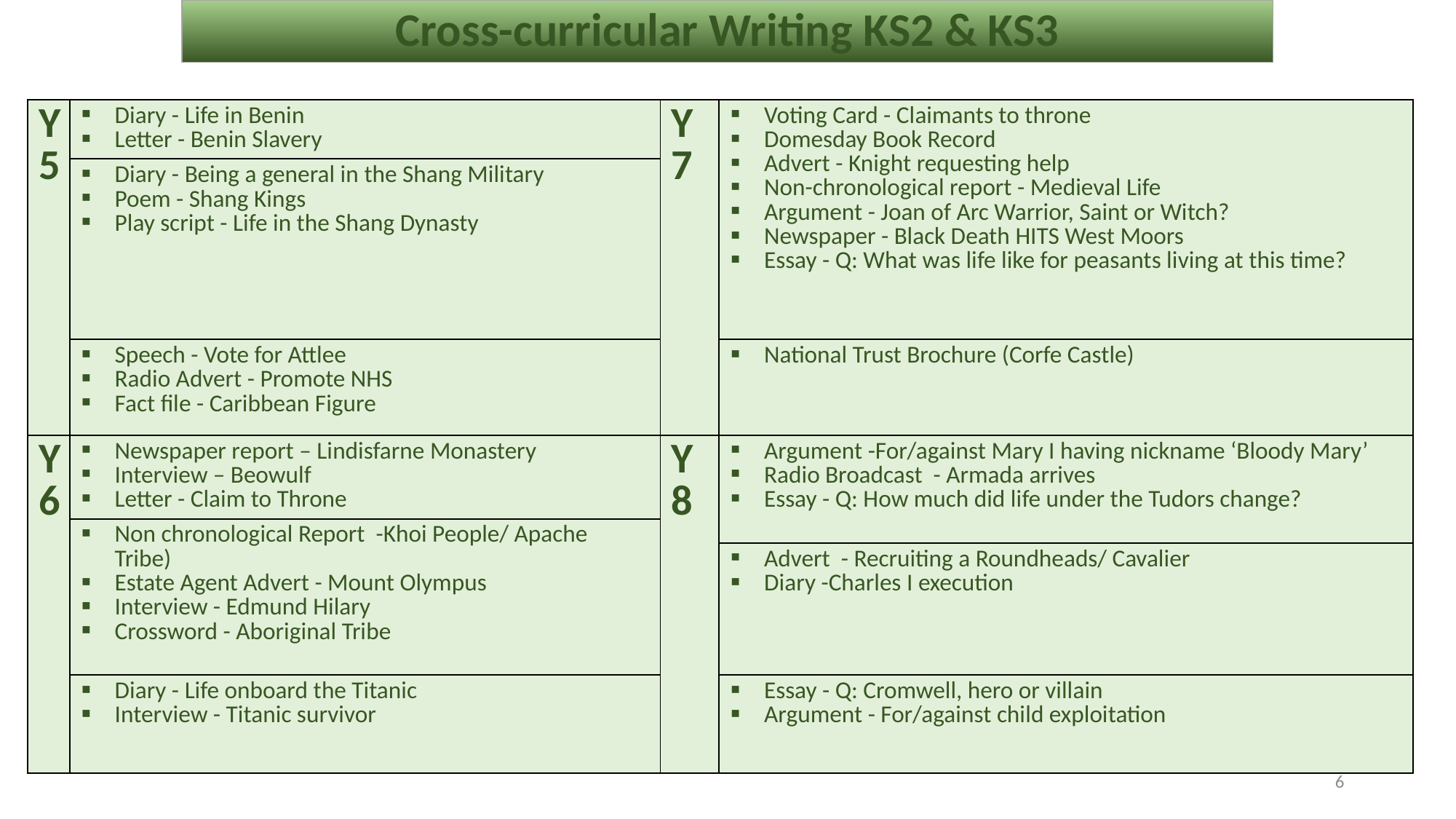

# Cross-curricular Writing KS2 & KS3
| Y5 | Diary - Life in Benin Letter - Benin Slavery | Y7 | Voting Card - Claimants to throne Domesday Book Record Advert - Knight requesting help Non-chronological report - Medieval Life Argument - Joan of Arc Warrior, Saint or Witch? Newspaper - Black Death HITS West Moors Essay - Q: What was life like for peasants living at this time? |
| --- | --- | --- | --- |
|  | Diary - Being a general in the Shang Military Poem - Shang Kings Play script - Life in the Shang Dynasty |  |  |
|  | Speech - Vote for Attlee Radio Advert - Promote NHS Fact file - Caribbean Figure |  | National Trust Brochure (Corfe Castle) |
| Y6 | Newspaper report – Lindisfarne Monastery Interview – Beowulf Letter - Claim to Throne | Y8 | Argument -For/against Mary I having nickname ‘Bloody Mary’ Radio Broadcast - Armada arrives Essay - Q: How much did life under the Tudors change? |
|  | Non chronological Report -Khoi People/ Apache Tribe) Estate Agent Advert - Mount Olympus Interview - Edmund Hilary Crossword - Aboriginal Tribe |  |  |
|  |  |  | Advert - Recruiting a Roundheads/ Cavalier Diary -Charles I execution |
|  | Diary - Life onboard the Titanic Interview - Titanic survivor |  | Essay - Q: Cromwell, hero or villain Argument - For/against child exploitation |
6